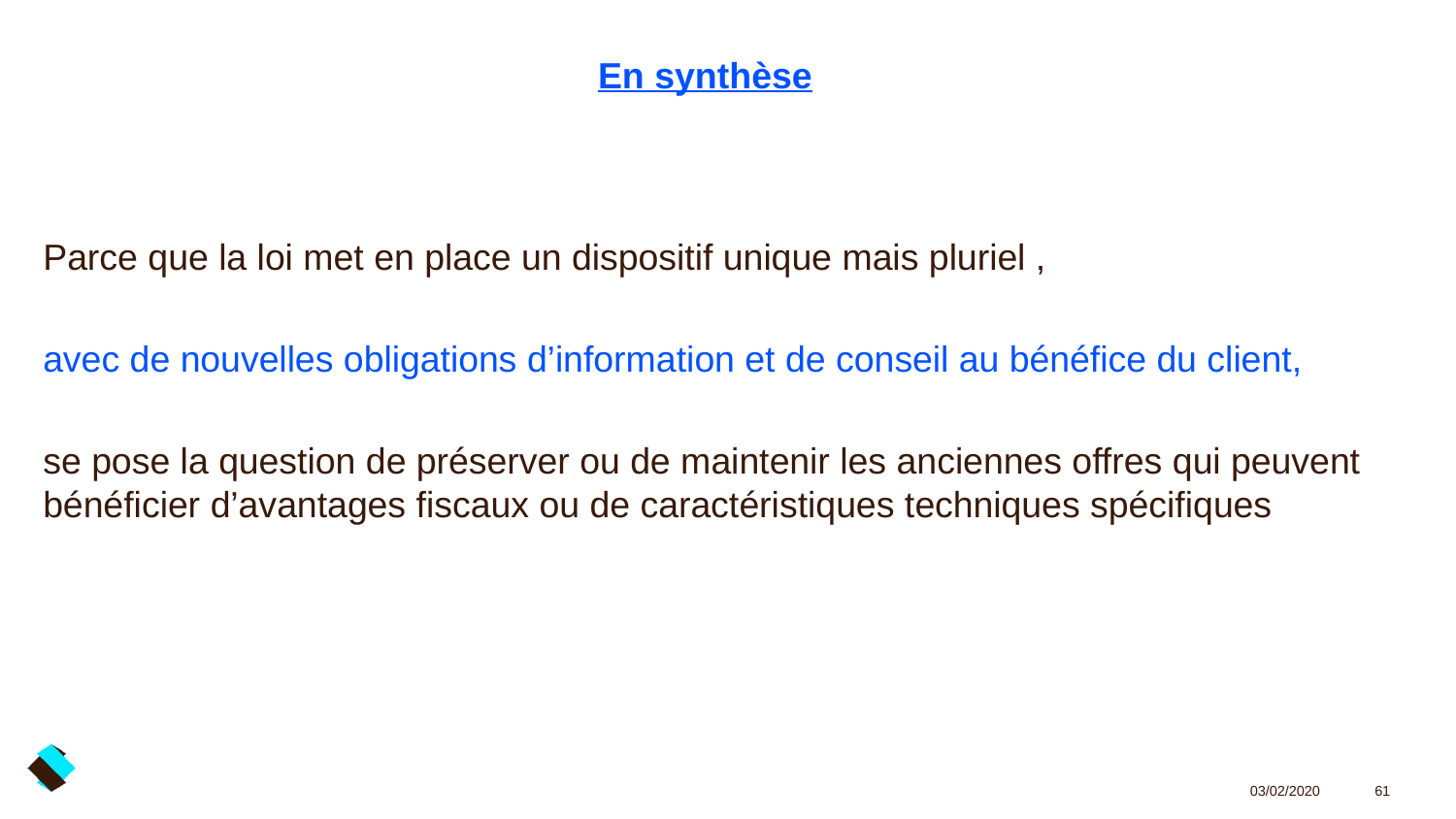

# En synthèse
Parce que la loi met en place un dispositif unique mais pluriel ,

avec de nouvelles obligations d’information et de conseil au bénéfice du client,

se pose la question de préserver ou de maintenir les anciennes offres qui peuvent bénéficier d’avantages fiscaux ou de caractéristiques techniques spécifiques

03/02/2020
61